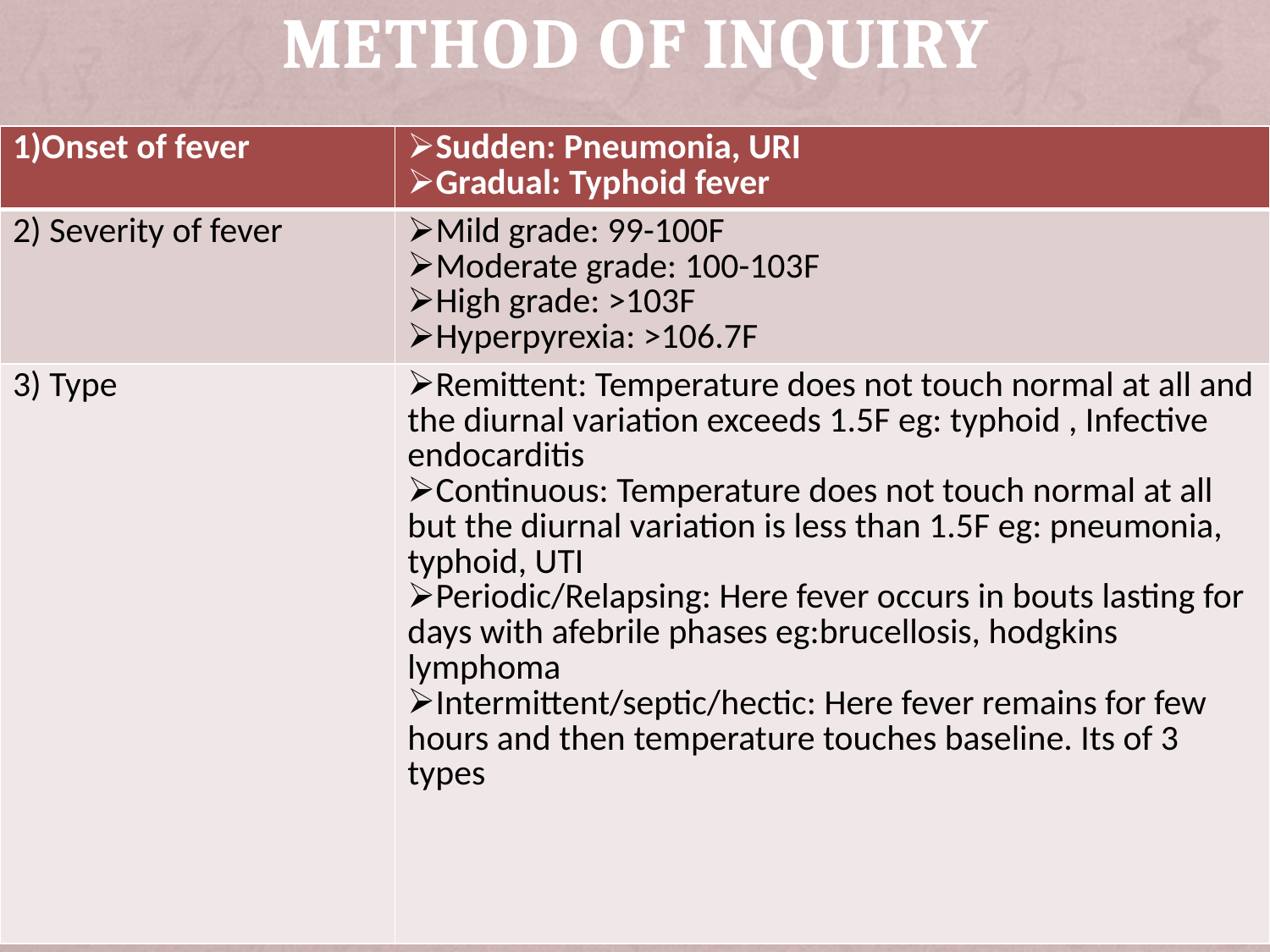

# Method of Inquiry
| 1)Onset of fever | Sudden: Pneumonia, URI Gradual: Typhoid fever |
| --- | --- |
| 2) Severity of fever | Mild grade: 99-100F Moderate grade: 100-103F High grade: >103F Hyperpyrexia: >106.7F |
| 3) Type | Remittent: Temperature does not touch normal at all and the diurnal variation exceeds 1.5F eg: typhoid , Infective endocarditis Continuous: Temperature does not touch normal at all but the diurnal variation is less than 1.5F eg: pneumonia, typhoid, UTI Periodic/Relapsing: Here fever occurs in bouts lasting for days with afebrile phases eg:brucellosis, hodgkins lymphoma Intermittent/septic/hectic: Here fever remains for few hours and then temperature touches baseline. Its of 3 types |